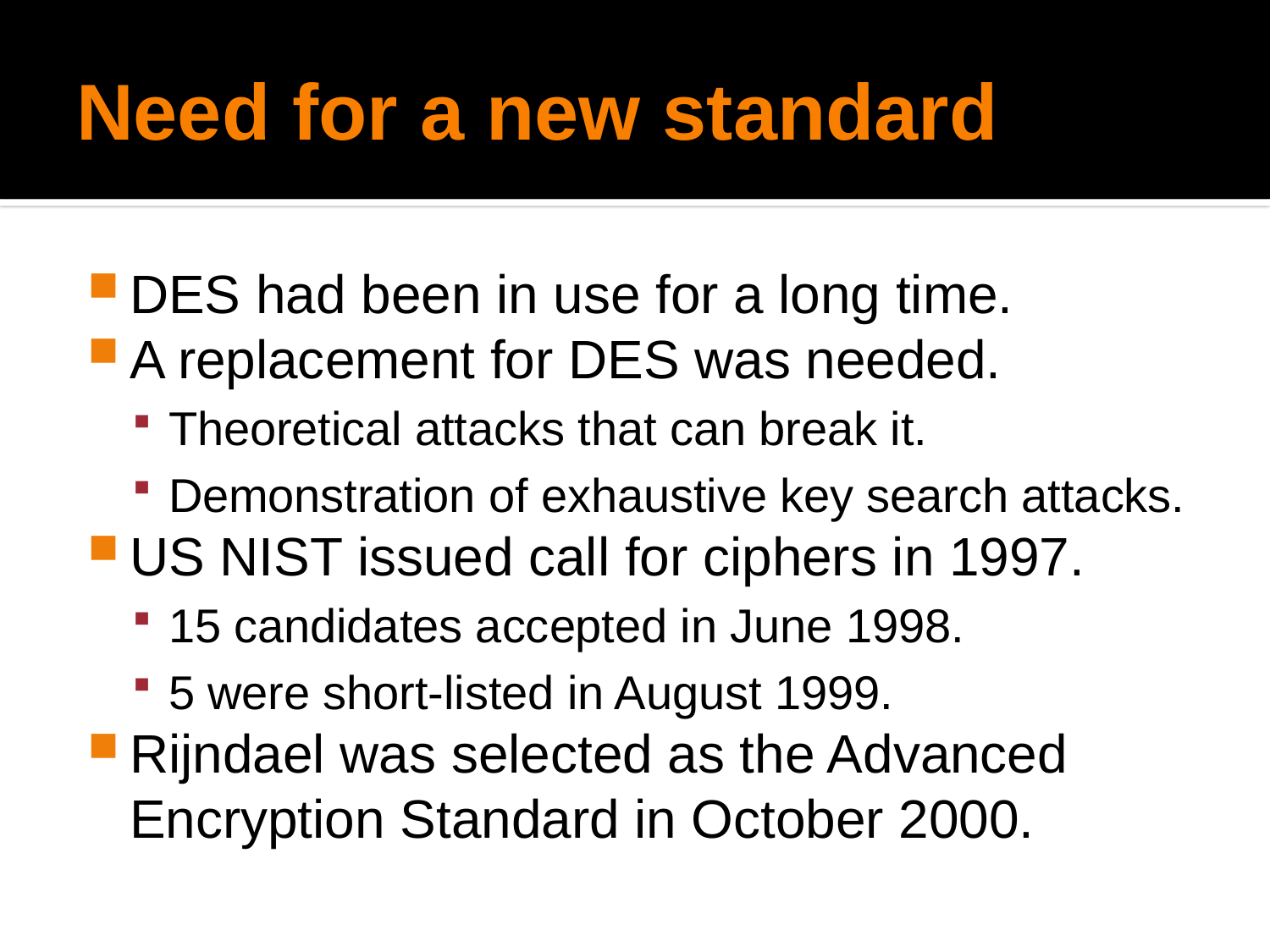

# Need for a new standard
DES had been in use for a long time.
A replacement for DES was needed.
Theoretical attacks that can break it.
Demonstration of exhaustive key search attacks.
US NIST issued call for ciphers in 1997.
15 candidates accepted in June 1998.
5 were short-listed in August 1999.
Rijndael was selected as the Advanced Encryption Standard in October 2000.